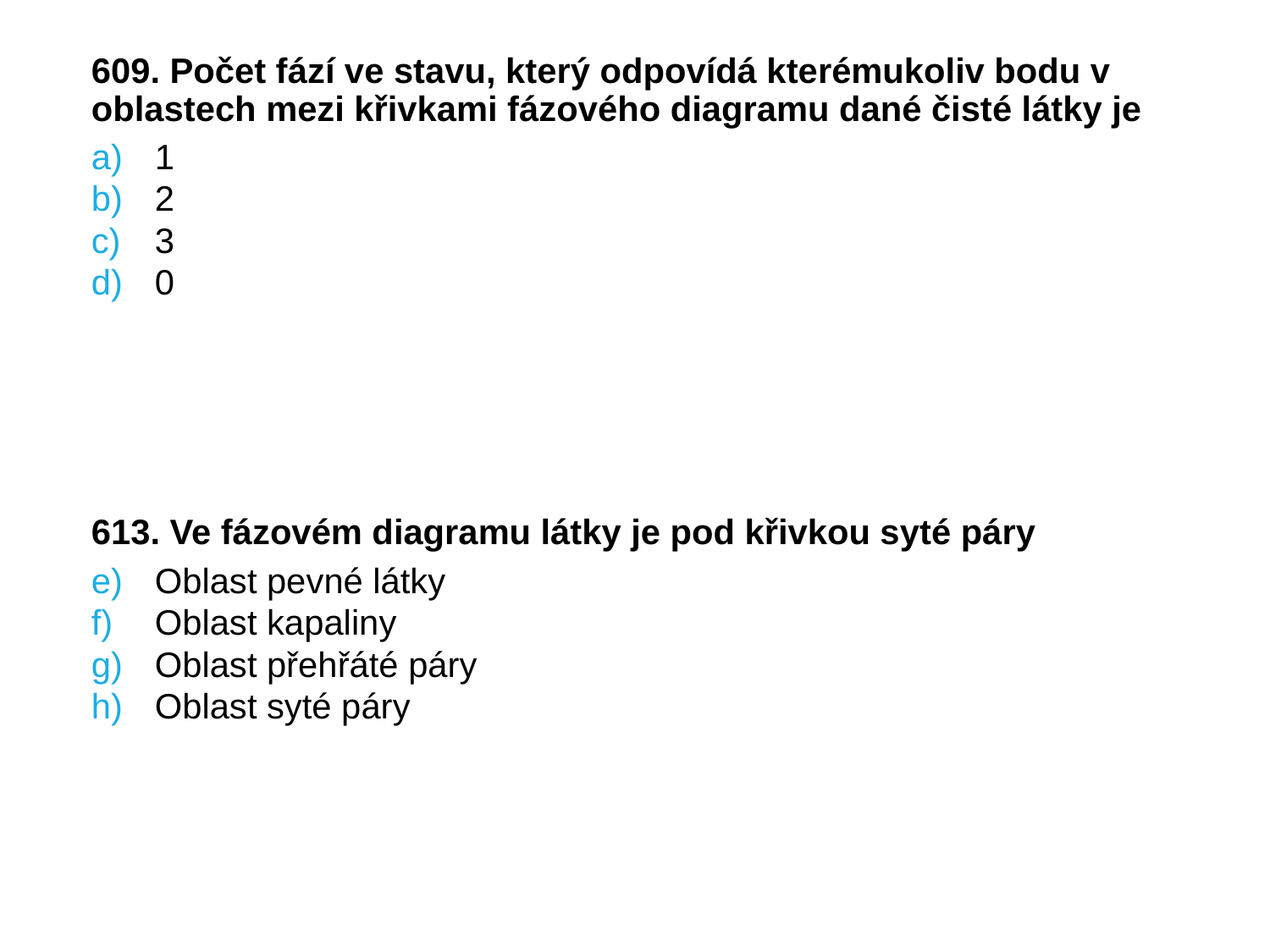

609. Počet fází ve stavu, který odpovídá kterémukoliv bodu v oblastech mezi křivkami fázového diagramu dané čisté látky je
1
2
3
0

613. Ve fázovém diagramu látky je pod křivkou syté páry
Oblast pevné látky
Oblast kapaliny
Oblast přehřáté páry
Oblast syté páry